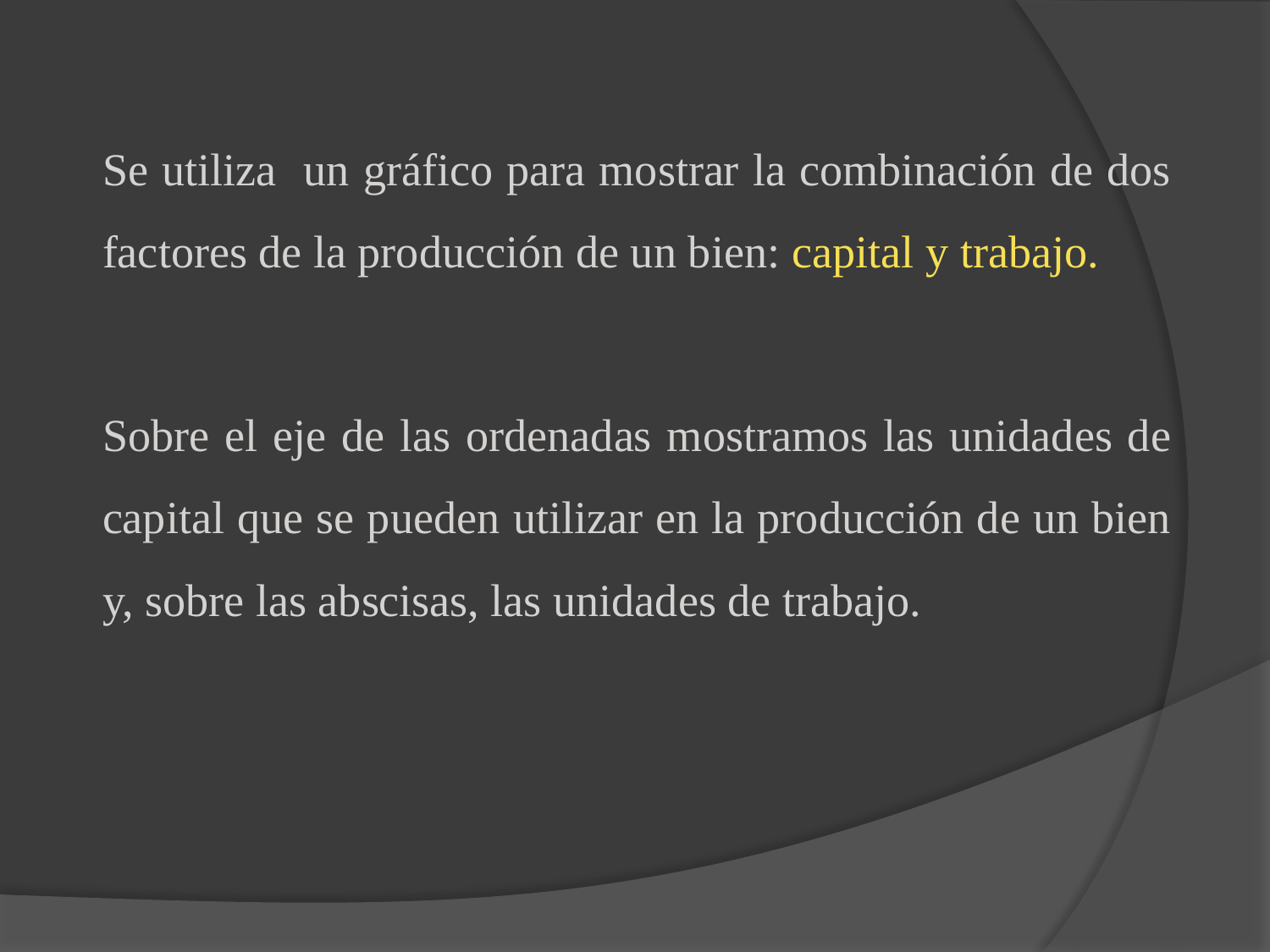

Se utiliza  un gráfico para mostrar la combinación de dos factores de la producción de un bien: capital y trabajo.

Sobre el eje de las ordenadas mostramos las unidades de capital que se pueden utilizar en la producción de un bien y, sobre las abscisas, las unidades de trabajo.